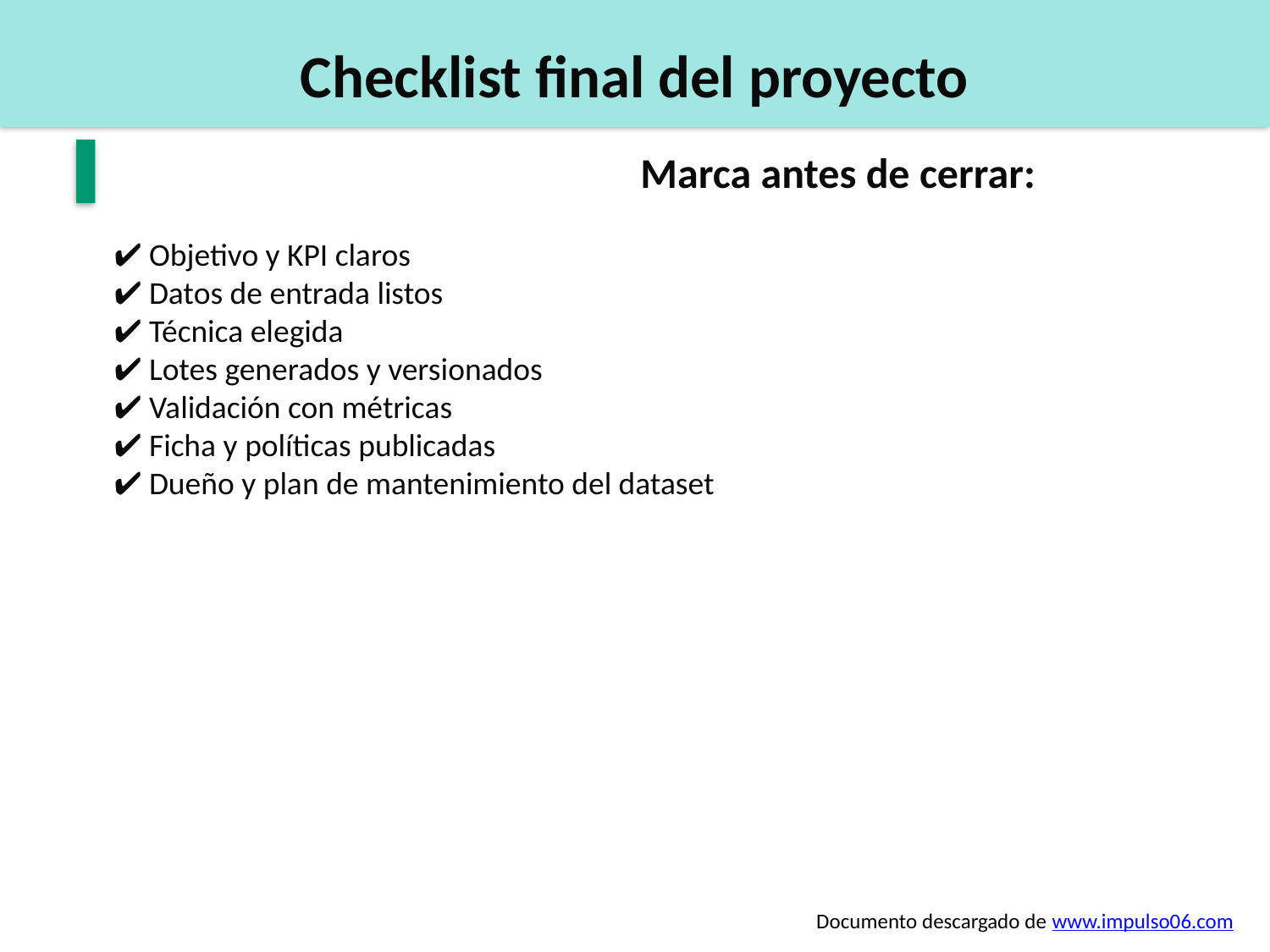

Checklist final del proyecto

Marca antes de cerrar:
✔ Objetivo y KPI claros
✔ Datos de entrada listos
✔ Técnica elegida
✔ Lotes generados y versionados
✔ Validación con métricas
✔ Ficha y políticas publicadas
✔ Dueño y plan de mantenimiento del dataset
Documento descargado de www.impulso06.com